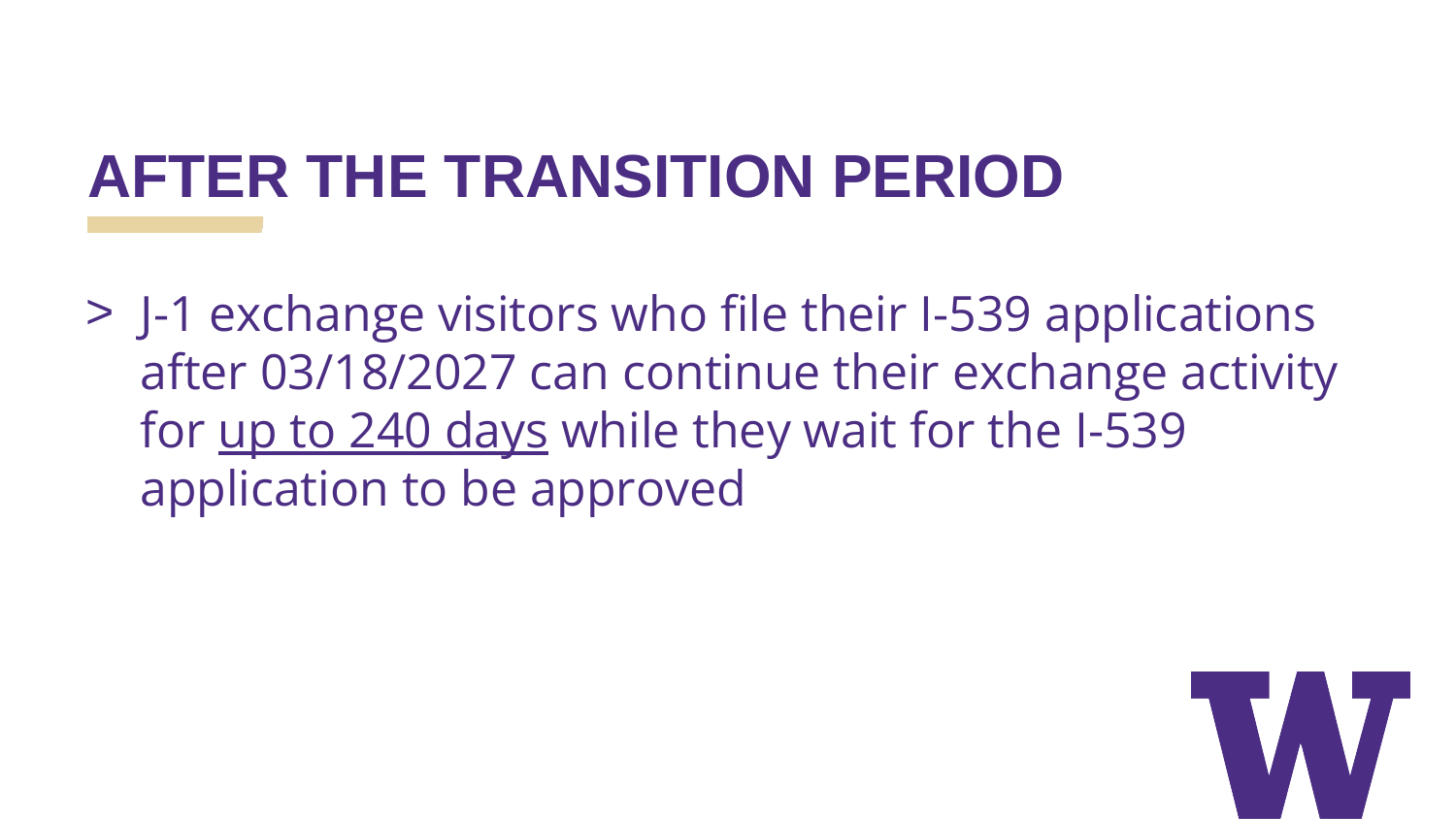

# AFTER THE TRANSITION PERIOD
J-1 exchange visitors who file their I-539 applications after 03/18/2027 can continue their exchange activity for up to 240 days while they wait for the I-539 application to be approved